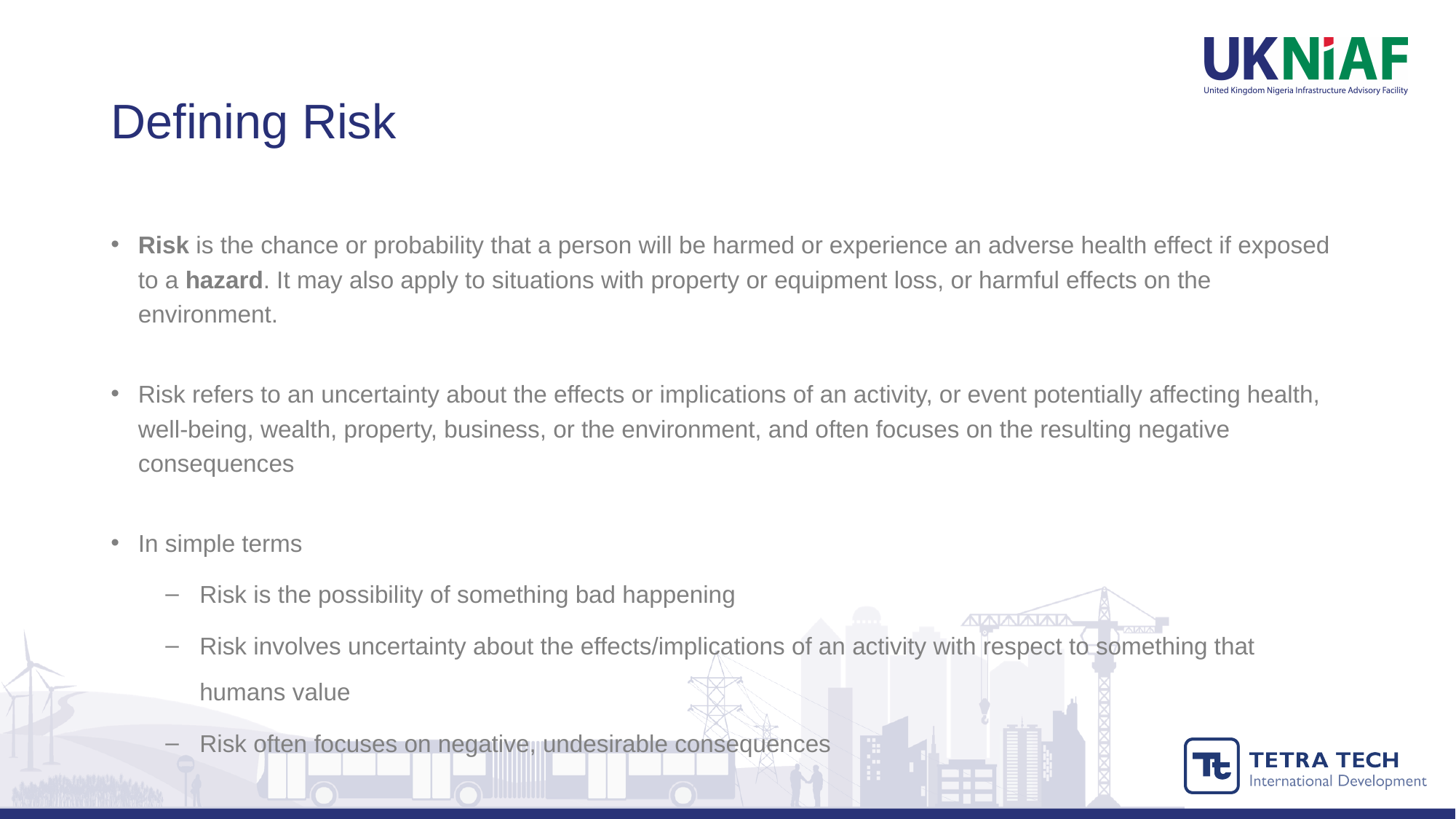

# Defining Risk
Risk is the chance or probability that a person will be harmed or experience an adverse health effect if exposed to a hazard. It may also apply to situations with property or equipment loss, or harmful effects on the environment.

Risk refers to an uncertainty about the effects or implications of an activity, or event potentially affecting health, well-being, wealth, property, business, or the environment, and often focuses on the resulting negative consequences

In simple terms
Risk is the possibility of something bad happening
Risk involves uncertainty about the effects/implications of an activity with respect to something that humans value
Risk often focuses on negative, undesirable consequences